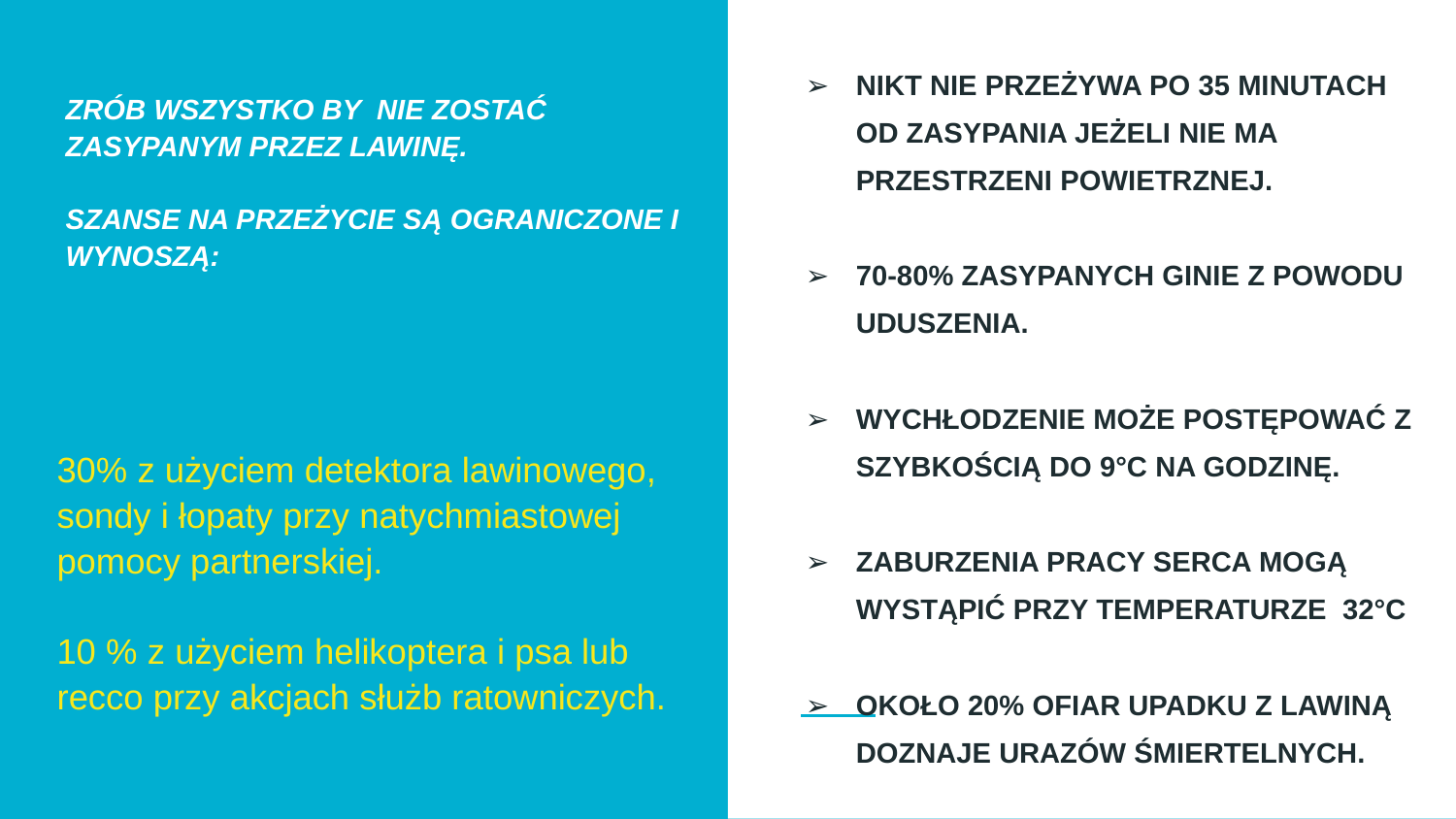

NIKT NIE PRZEŻYWA PO 35 MINUTACH OD ZASYPANIA JEŻELI NIE MA PRZESTRZENI POWIETRZNEJ.

70-80% ZASYPANYCH GINIE Z POWODU UDUSZENIA.

WYCHŁODZENIE MOŻE POSTĘPOWAĆ Z SZYBKOŚCIĄ DO 9°C NA GODZINĘ.

ZABURZENIA PRACY SERCA MOGĄ WYSTĄPIĆ PRZY TEMPERATURZE  32°C

OKOŁO 20% OFIAR UPADKU Z LAWINĄ DOZNAJE URAZÓW ŚMIERTELNYCH.
# ZRÓB WSZYSTKO BY  NIE ZOSTAĆ ZASYPANYM PRZEZ LAWINĘ.

SZANSE NA PRZEŻYCIE SĄ OGRANICZONE I WYNOSZĄ:
30% z użyciem detektora lawinowego, sondy i łopaty przy natychmiastowej pomocy partnerskiej.

10 % z użyciem helikoptera i psa lub recco przy akcjach służb ratowniczych.